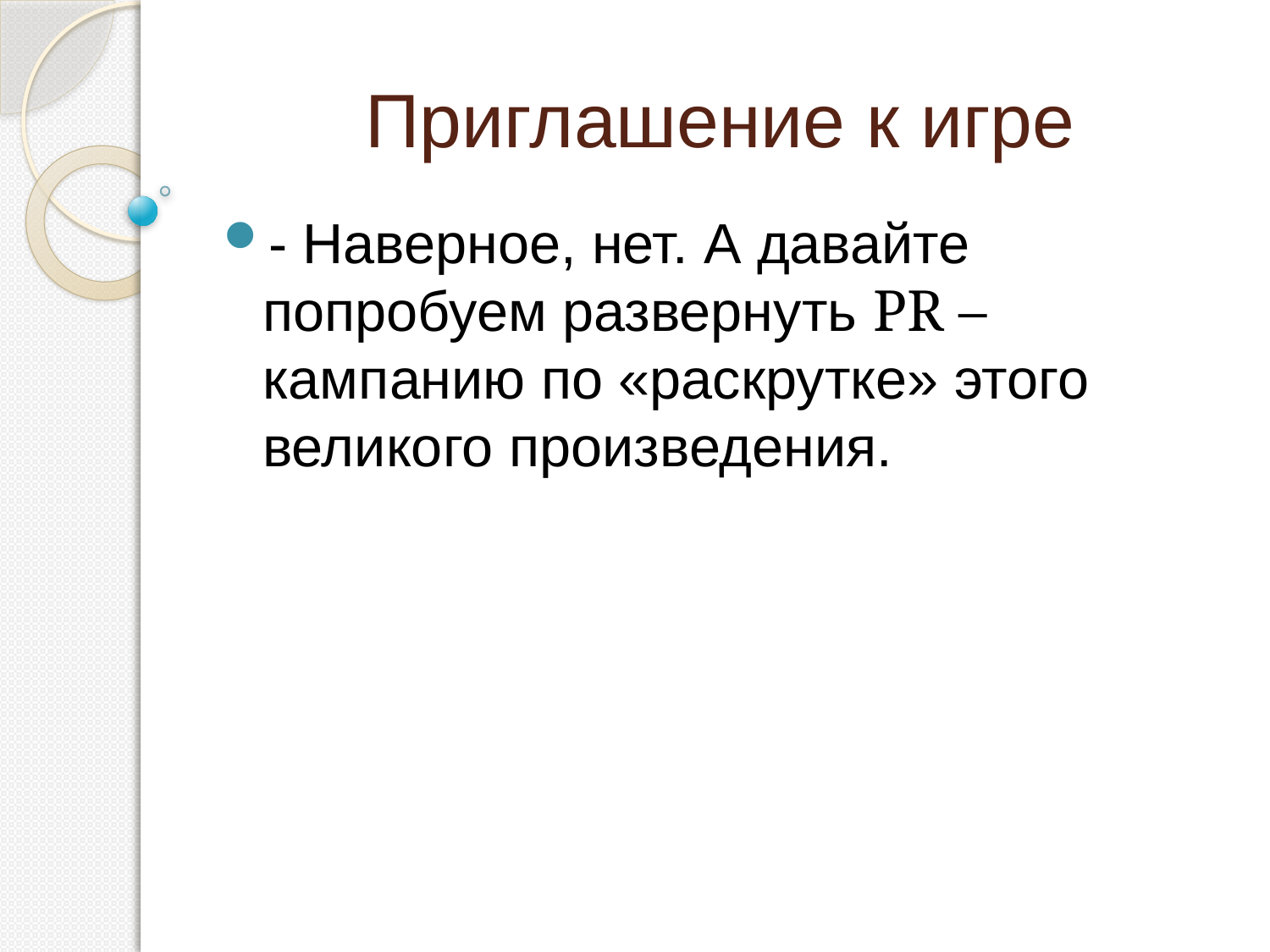

Приглашение к игре
- Наверное, нет. А давайте попробуем развернуть PR – кампанию по «раскрутке» этого великого произведения.